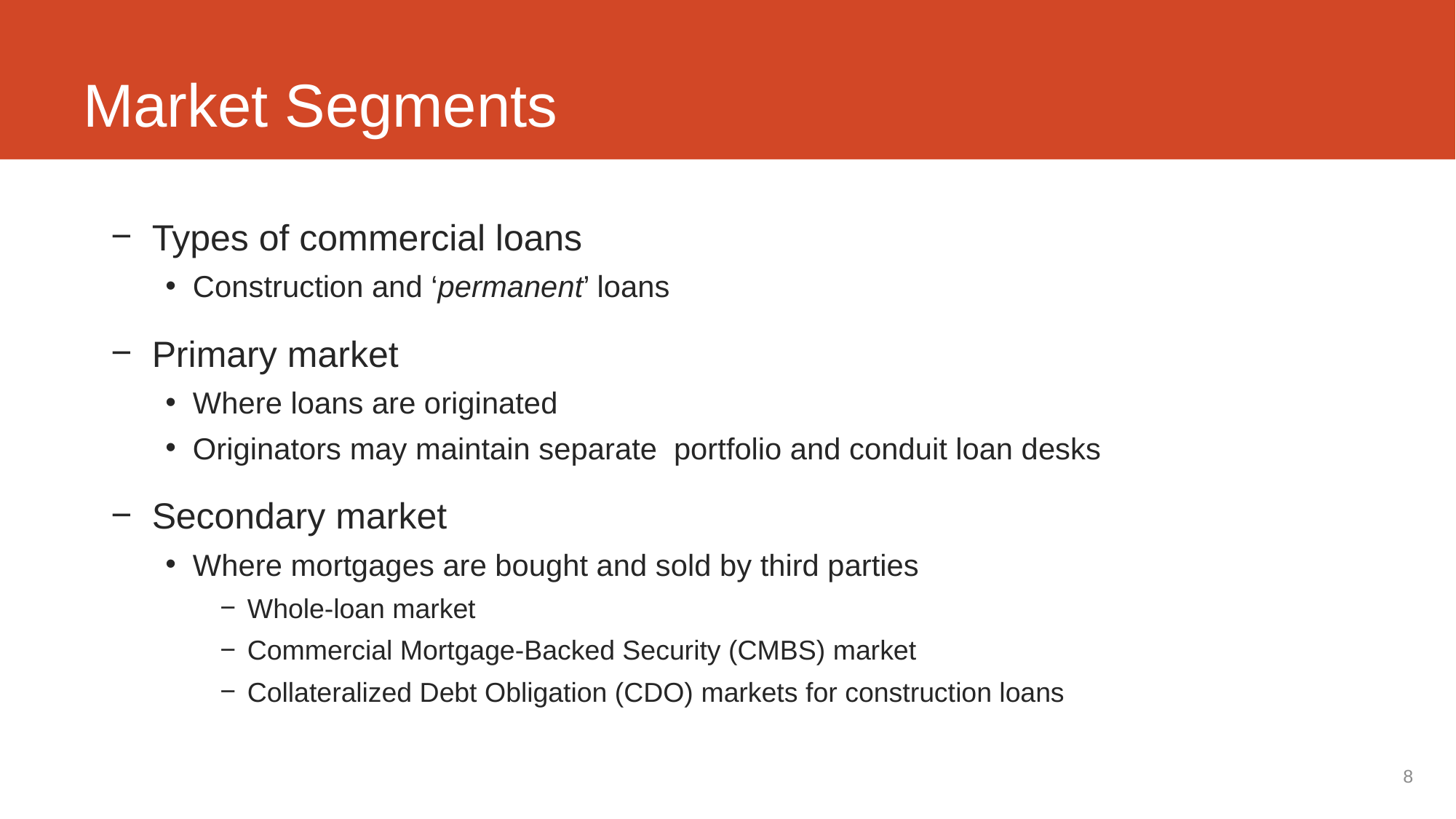

# Market Segments
Types of commercial loans
Construction and ‘permanent’ loans
Primary market
Where loans are originated
Originators may maintain separate  portfolio and conduit loan desks
Secondary market
Where mortgages are bought and sold by third parties
Whole-loan market
Commercial Mortgage-Backed Security (CMBS) market
Collateralized Debt Obligation (CDO) markets for construction loans
8